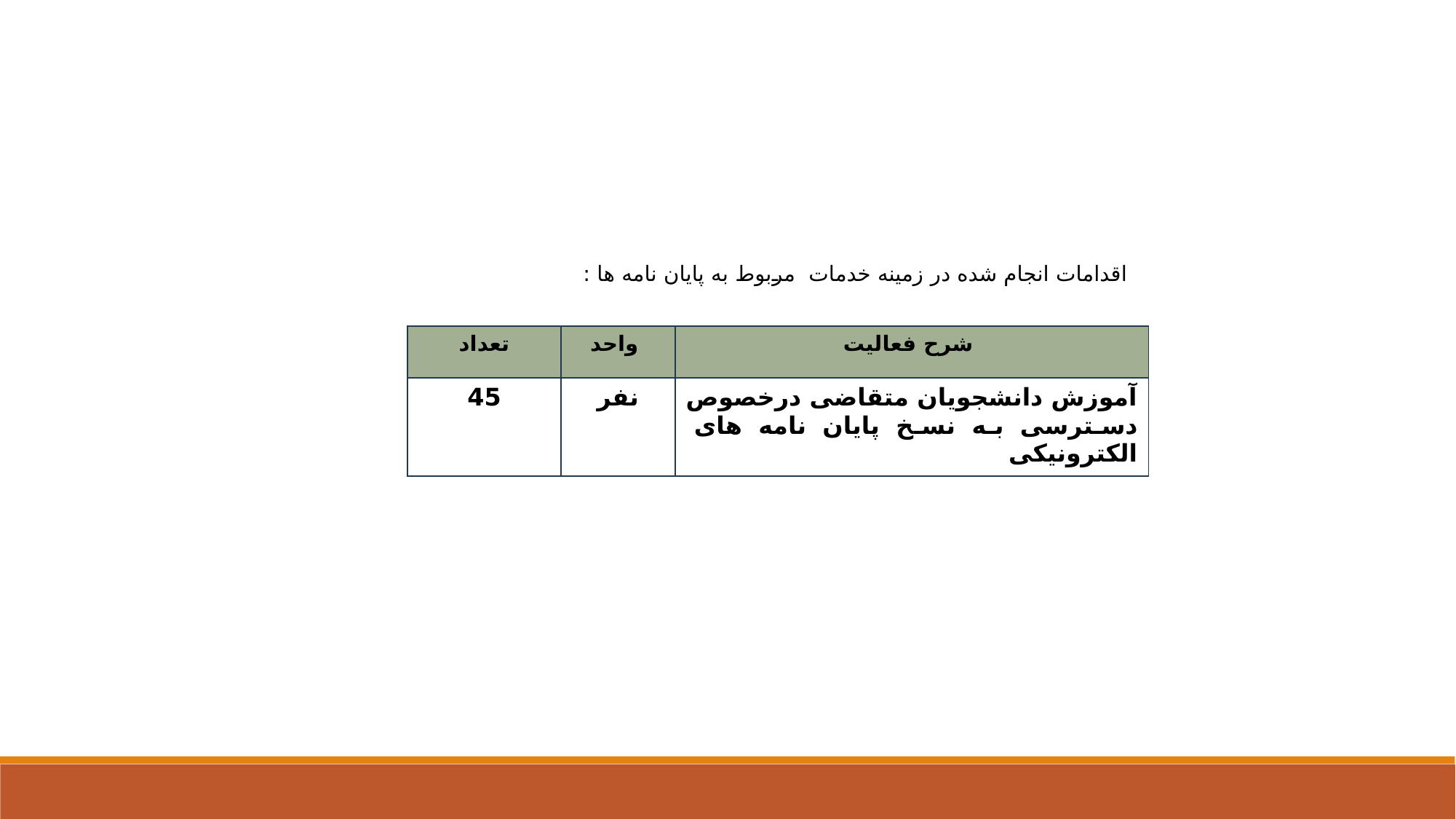

اقدامات انجام شده در زمینه خدمات  مربوط به پایان نامه ها :
| تعداد | واحد | شرح فعالیت |
| --- | --- | --- |
| 45 | نفر | آموزش دانشجویان متقاضی درخصوص دسترسی به نسخ پایان نامه های الکترونیکی |